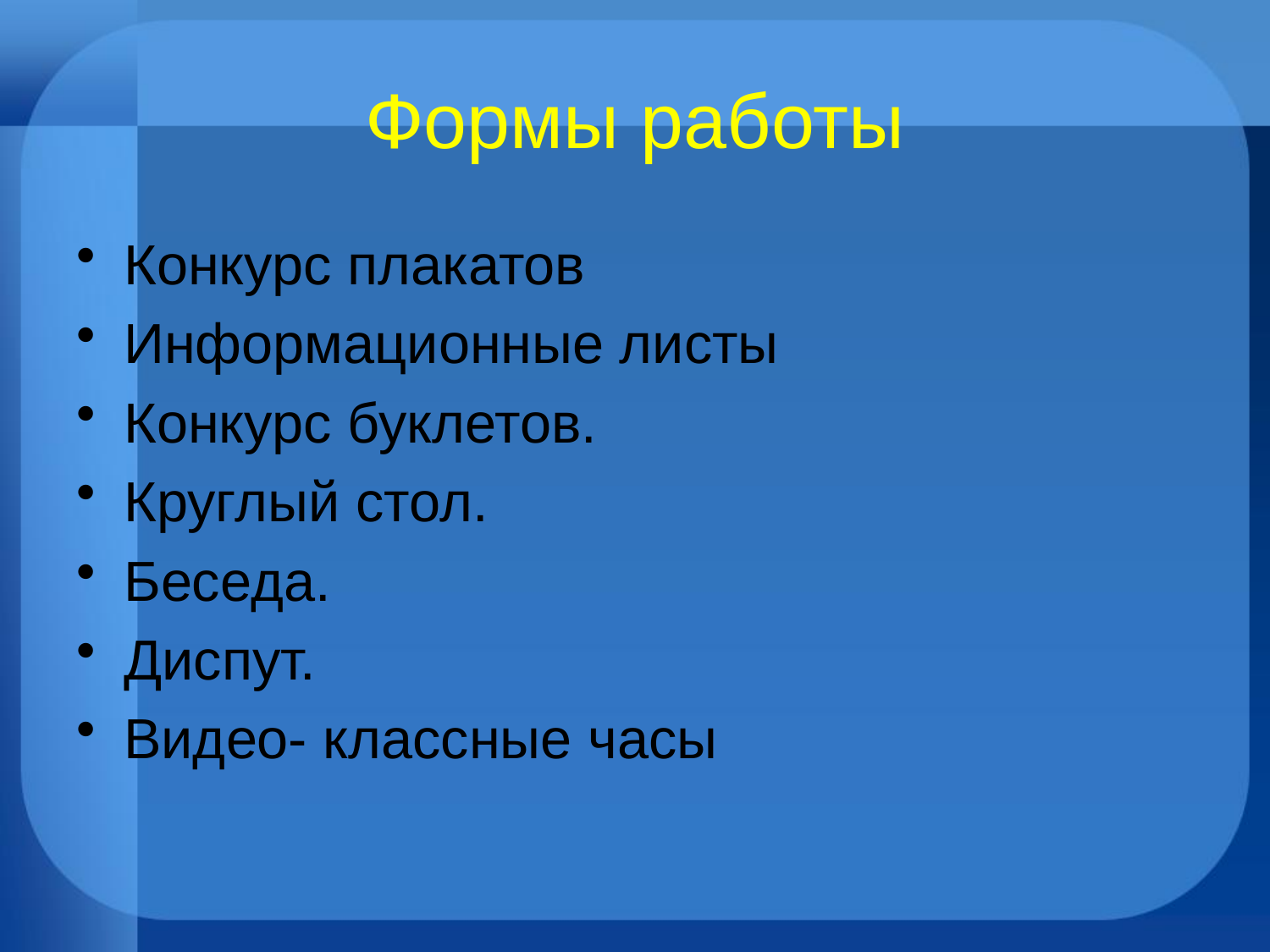

# Формы работы
Конкурс плакатов
Информационные листы
Конкурс буклетов.
Круглый стол.
Беседа.
Диспут.
Видео- классные часы